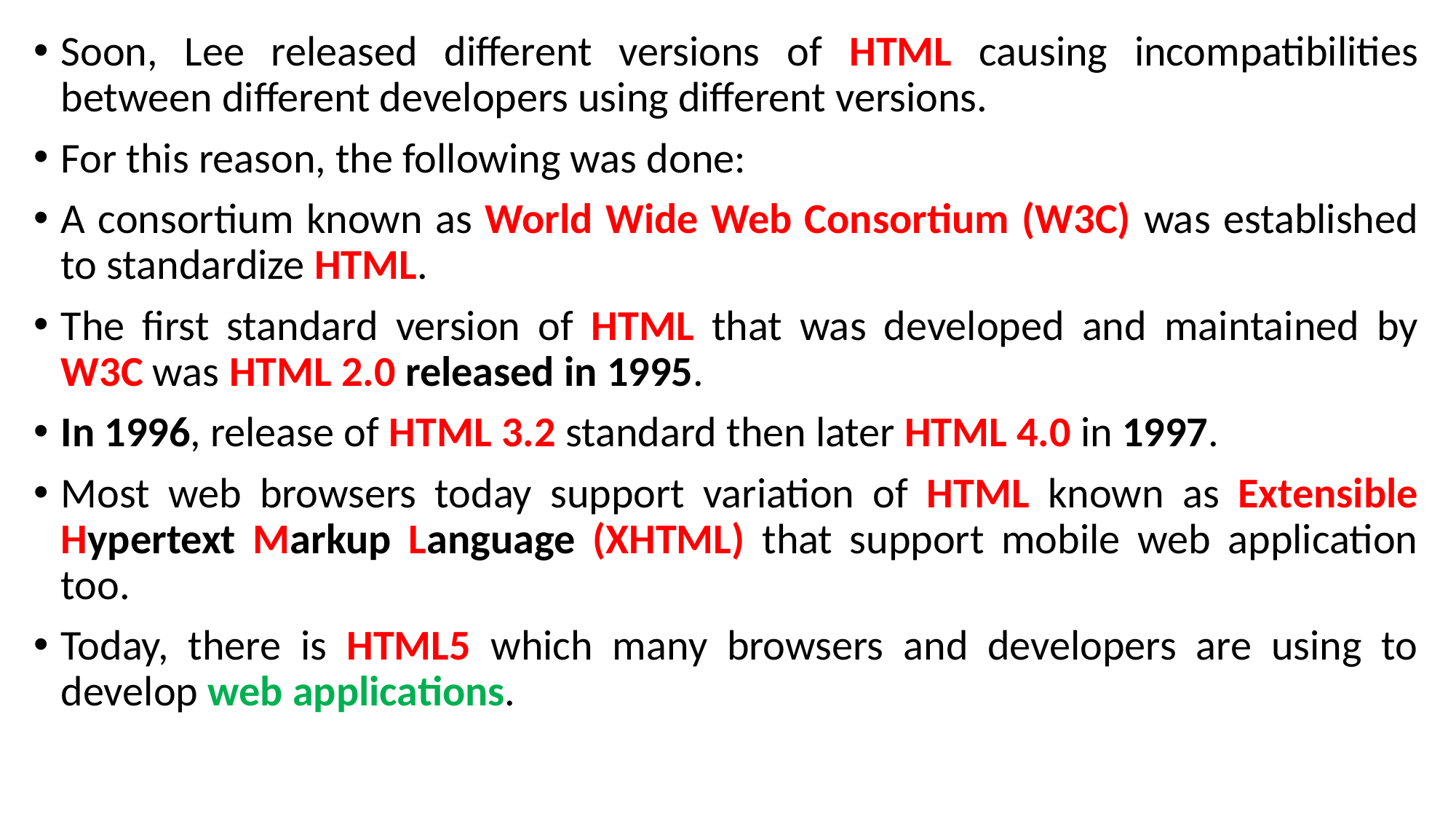

Soon, Lee released different versions of HTML causing incompatibilities between different developers using different versions.
For this reason, the following was done:
A consortium known as World Wide Web Consortium (W3C) was established to standardize HTML.
The first standard version of HTML that was developed and maintained by W3C was HTML 2.0 released in 1995.
In 1996, release of HTML 3.2 standard then later HTML 4.0 in 1997.
Most web browsers today support variation of HTML known as Extensible Hypertext Markup Language (XHTML) that support mobile web application too.
Today, there is HTML5 which many browsers and developers are using to develop web applications.